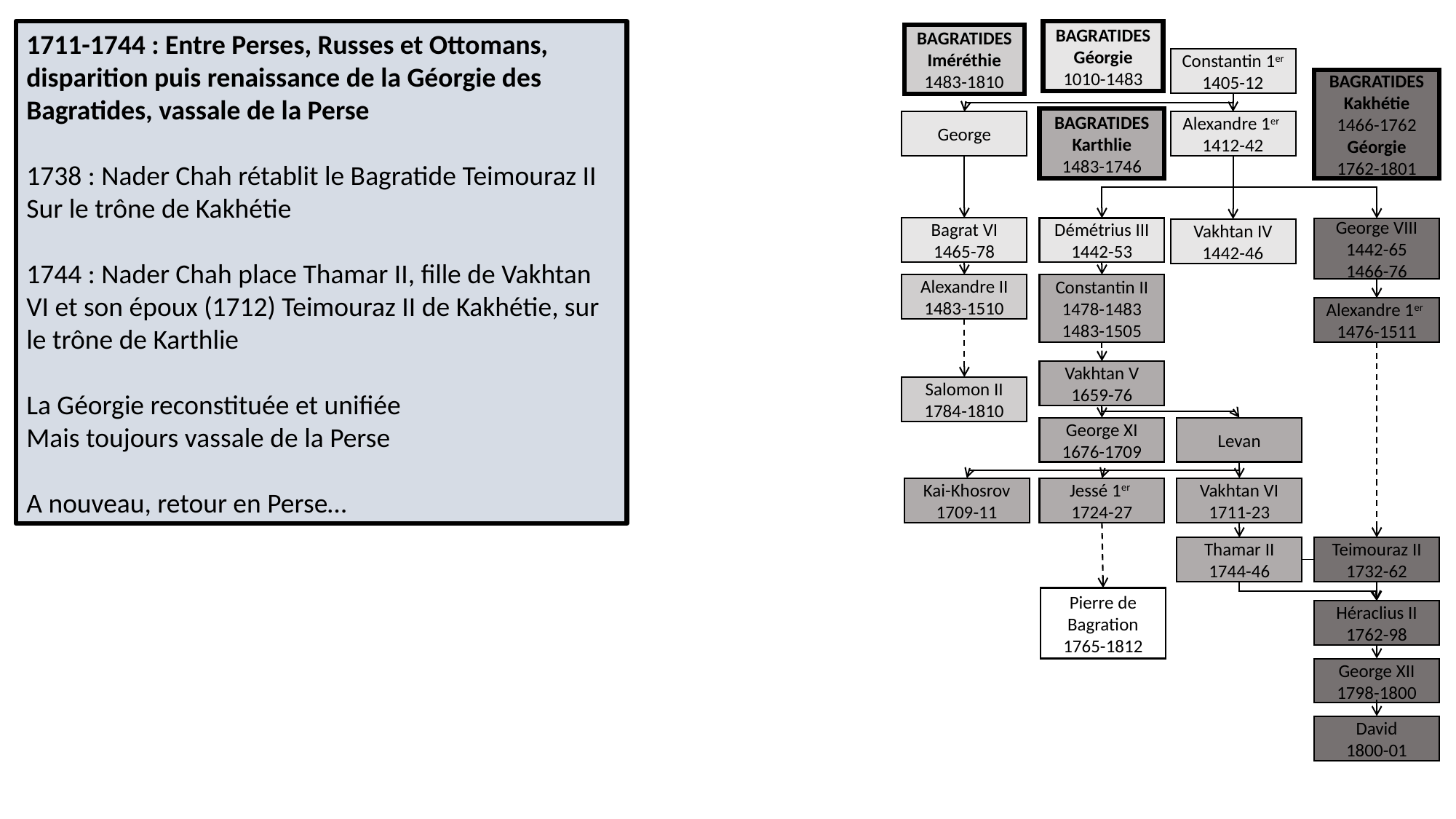

1711-1744 : Entre Perses, Russes et Ottomans, disparition puis renaissance de la Géorgie des Bagratides, vassale de la Perse

1738 : Nader Chah rétablit le Bagratide Teimouraz II Sur le trône de Kakhétie

1744 : Nader Chah place Thamar II, fille de Vakhtan VI et son époux (1712) Teimouraz II de Kakhétie, sur le trône de Karthlie

La Géorgie reconstituée et unifiée
Mais toujours vassale de la Perse

A nouveau, retour en Perse…
BAGRATIDES
Géorgie
1010-1483
BAGRATIDES
Iméréthie
1483-1810
Constantin 1er
1405-12
BAGRATIDES
Kakhétie
1466-1762
Géorgie
1762-1801
BAGRATIDES
Karthlie
1483-1746
George
Alexandre 1er
1412-42
Bagrat VI
1465-78
Démétrius III
1442-53
George VIII
1442-65
1466-76
Vakhtan IV
1442-46
Alexandre II
1483-1510
Constantin II
1478-1483
1483-1505
Alexandre 1er
1476-1511
Vakhtan V
1659-76
Salomon II
1784-1810
George XI
1676-1709
Levan
Kai-Khosrov
1709-11
Jessé 1er
1724-27
Vakhtan VI
1711-23
Thamar II
1744-46
Teimouraz II
1732-62
Pierre de Bagration
1765-1812
Héraclius II
1762-98
George XII
1798-1800
David
1800-01